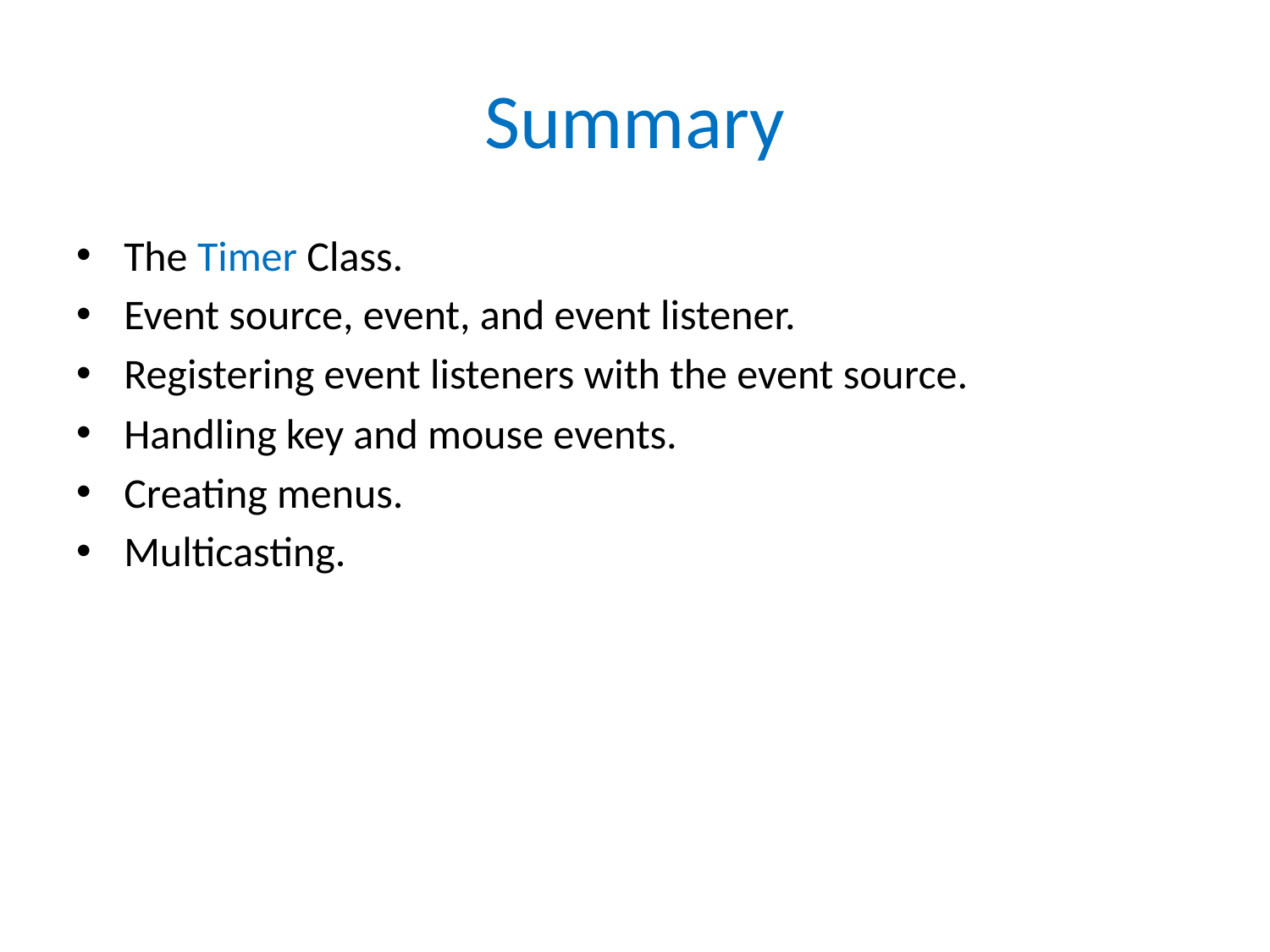

# Summary
The Timer Class.
Event source, event, and event listener.
Registering event listeners with the event source.
Handling key and mouse events.
Creating menus.
Multicasting.